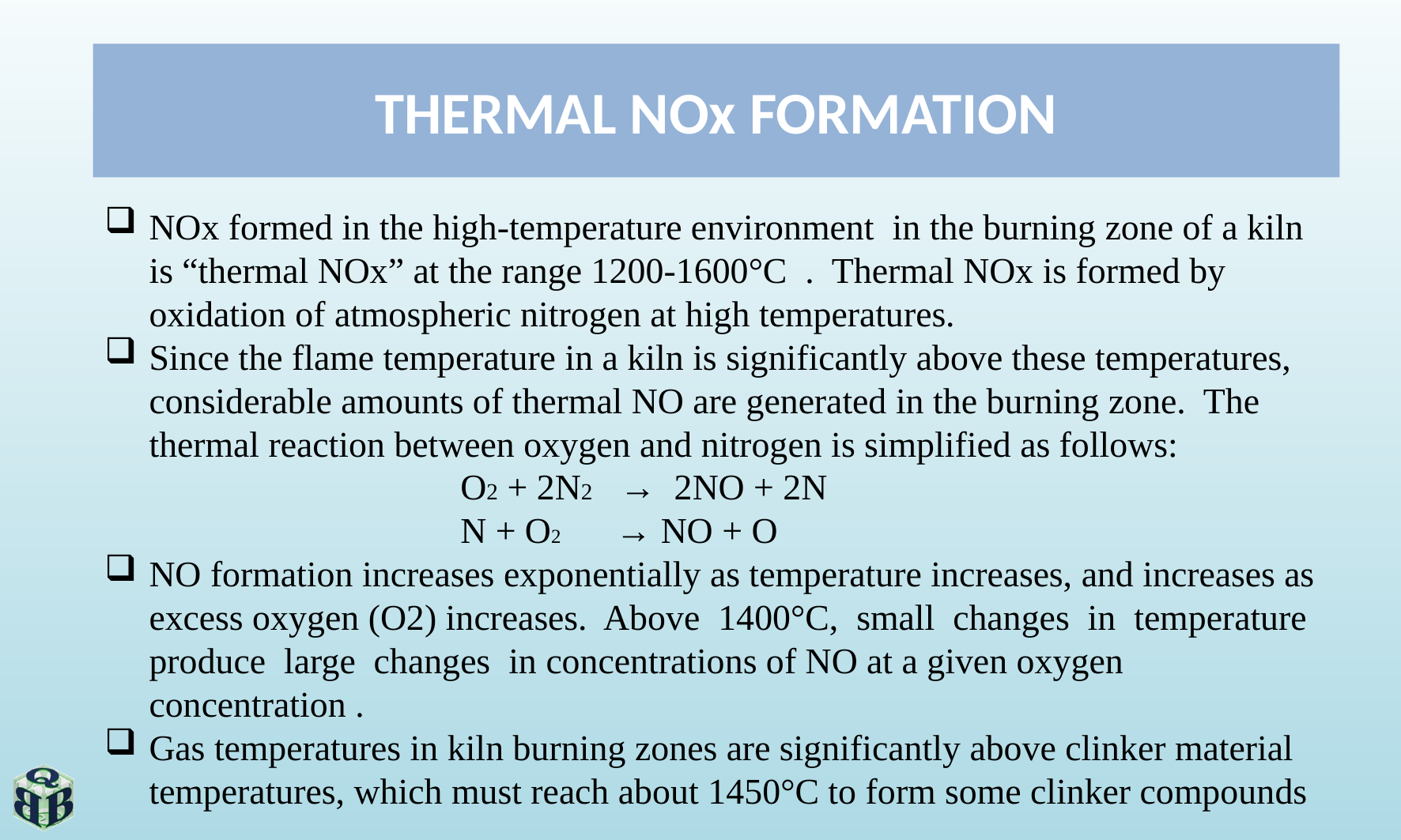

# THERMAL NOx FORMATION
NOx formed in the high-temperature environment  in the burning zone of a kiln is “thermal NOx” at the range 1200-1600°C  .  Thermal NOx is formed by oxidation of atmospheric nitrogen at high temperatures.
Since the flame temperature in a kiln is significantly above these temperatures, considerable amounts of thermal NO are generated in the burning zone.  The thermal reaction between oxygen and nitrogen is simplified as follows:
			O2 + 2N2   →  2NO + 2N
			N + O2      → NO + O
NO formation increases exponentially as temperature increases, and increases as excess oxygen (O2) increases.  Above  1400°C,  small  changes  in  temperature  produce  large  changes  in concentrations of NO at a given oxygen concentration .
Gas temperatures in kiln burning zones are significantly above clinker material temperatures, which must reach about 1450°C to form some clinker compounds